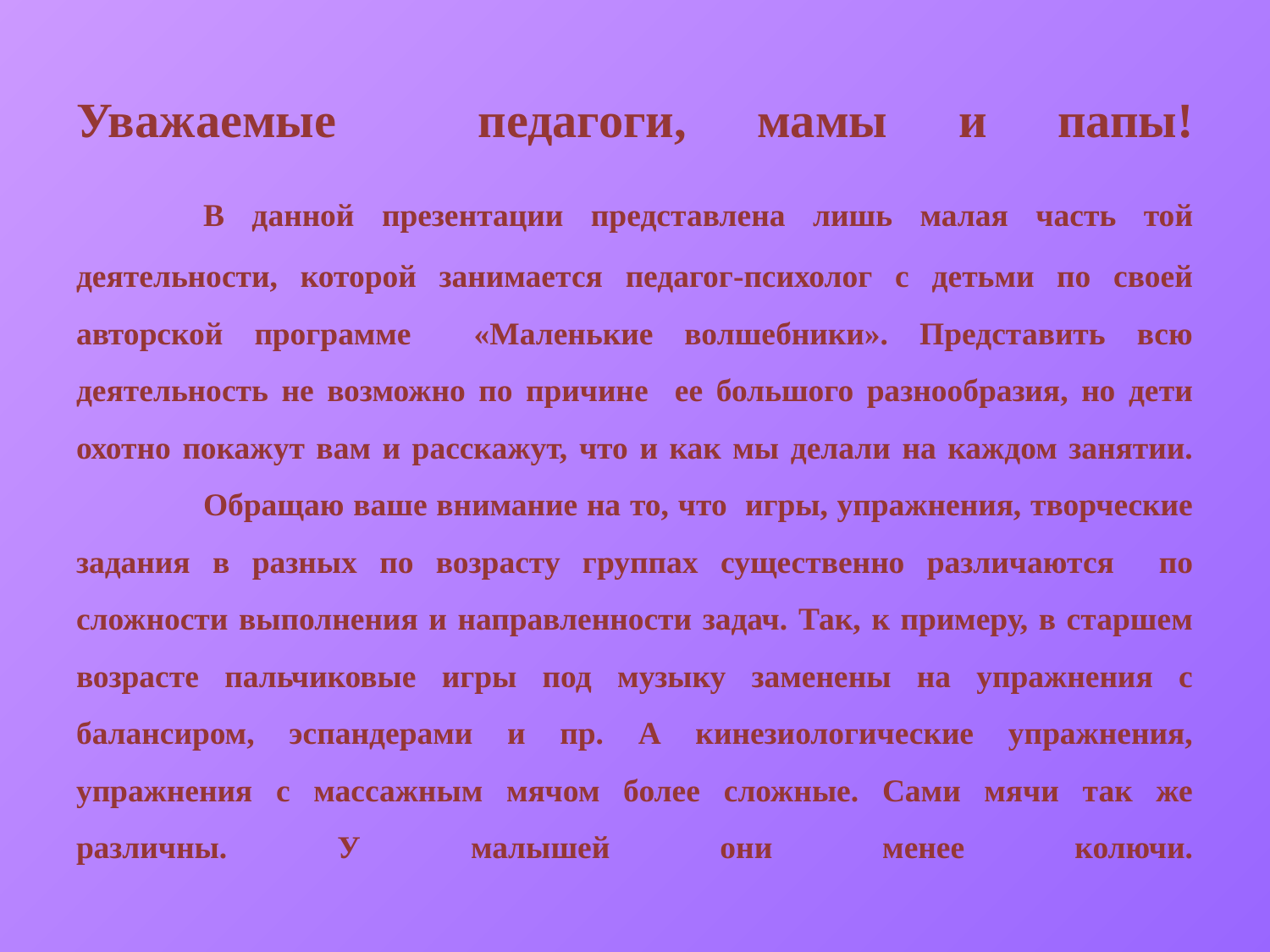

# Уважаемые  педагоги, мамы и папы! В данной презентации представлена лишь малая часть той деятельности, которой занимается педагог-психолог с детьми по своей авторской программе  «Маленькие волшебники». Представить всю деятельность не возможно по причине  ее большого разнообразия, но дети охотно покажут вам и расскажут, что и как мы делали на каждом занятии. Обращаю ваше внимание на то, что  игры, упражнения, творческие задания в разных по возрасту группах существенно различаются  по сложности выполнения и направленности задач. Так, к примеру, в старшем возрасте пальчиковые игры под музыку заменены на упражнения с балансиром, эспандерами и пр. А кинезиологические упражнения, упражнения с массажным мячом более сложные. Сами мячи так же различны. У малышей они менее колючи.